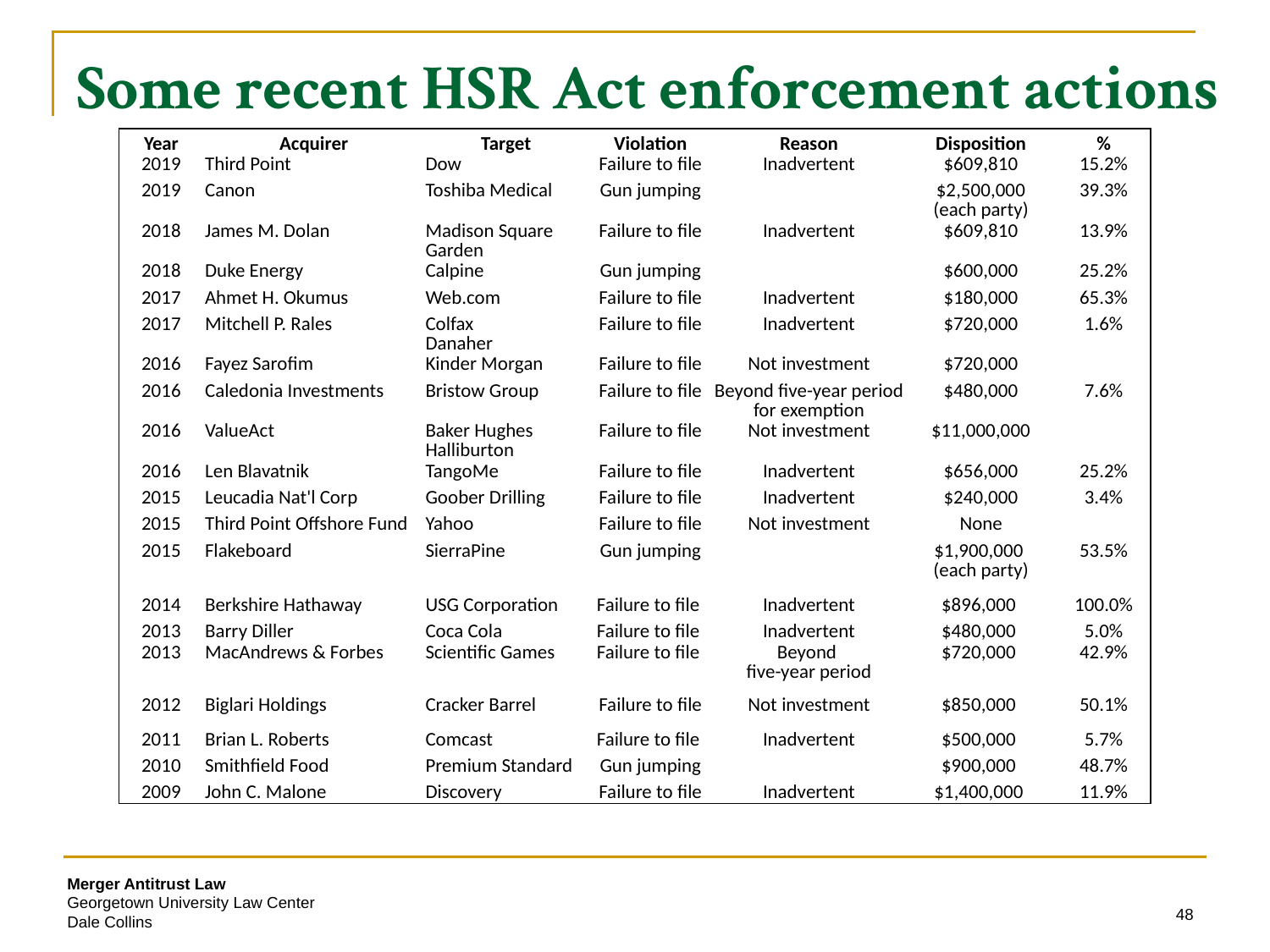

# Some recent HSR Act enforcement actions
| Year | Acquirer | Target | Violation | Reason | Disposition | % |
| --- | --- | --- | --- | --- | --- | --- |
| 2019 | Third Point | Dow | Failure to file | Inadvertent | $609,810 | 15.2% |
| 2019 | Canon | Toshiba Medical | Gun jumping |  | $2,500,000 (each party) | 39.3% |
| 2018 | James M. Dolan | Madison Square Garden | Failure to file | Inadvertent | $609,810 | 13.9% |
| 2018 | Duke Energy | Calpine | Gun jumping |  | $600,000 | 25.2% |
| 2017 | Ahmet H. Okumus | Web.com | Failure to file | Inadvertent | $180,000 | 65.3% |
| 2017 | Mitchell P. Rales | Colfax Danaher | Failure to file | Inadvertent | $720,000 | 1.6% |
| 2016 | Fayez Sarofim | Kinder Morgan | Failure to file | Not investment | $720,000 |  |
| 2016 | Caledonia Investments | Bristow Group | Failure to file | Beyond five-year period for exemption | $480,000 | 7.6% |
| 2016 | ValueAct | Baker Hughes Halliburton | Failure to file | Not investment | $11,000,000 |  |
| 2016 | Len Blavatnik | TangoMe | Failure to file | Inadvertent | $656,000 | 25.2% |
| 2015 | Leucadia Nat'l Corp | Goober Drilling | Failure to file | Inadvertent | $240,000 | 3.4% |
| 2015 | Third Point Offshore Fund | Yahoo | Failure to file | Not investment | None |  |
| 2015 | Flakeboard | SierraPine | Gun jumping |  | $1,900,000 (each party) | 53.5% |
| 2014 | Berkshire Hathaway | USG Corporation | Failure to file | Inadvertent | $896,000 | 100.0% |
| 2013 | Barry Diller | Coca Cola | Failure to file | Inadvertent | $480,000 | 5.0% |
| 2013 | MacAndrews & Forbes | Scientific Games | Failure to file | Beyond five-year period | $720,000 | 42.9% |
| 2012 | Biglari Holdings | Cracker Barrel | Failure to file | Not investment | $850,000 | 50.1% |
| 2011 | Brian L. Roberts | Comcast | Failure to file | Inadvertent | $500,000 | 5.7% |
| 2010 | Smithfield Food | Premium Standard | Gun jumping |  | $900,000 | 48.7% |
| 2009 | John C. Malone | Discovery | Failure to file | Inadvertent | $1,400,000 | 11.9% |

48